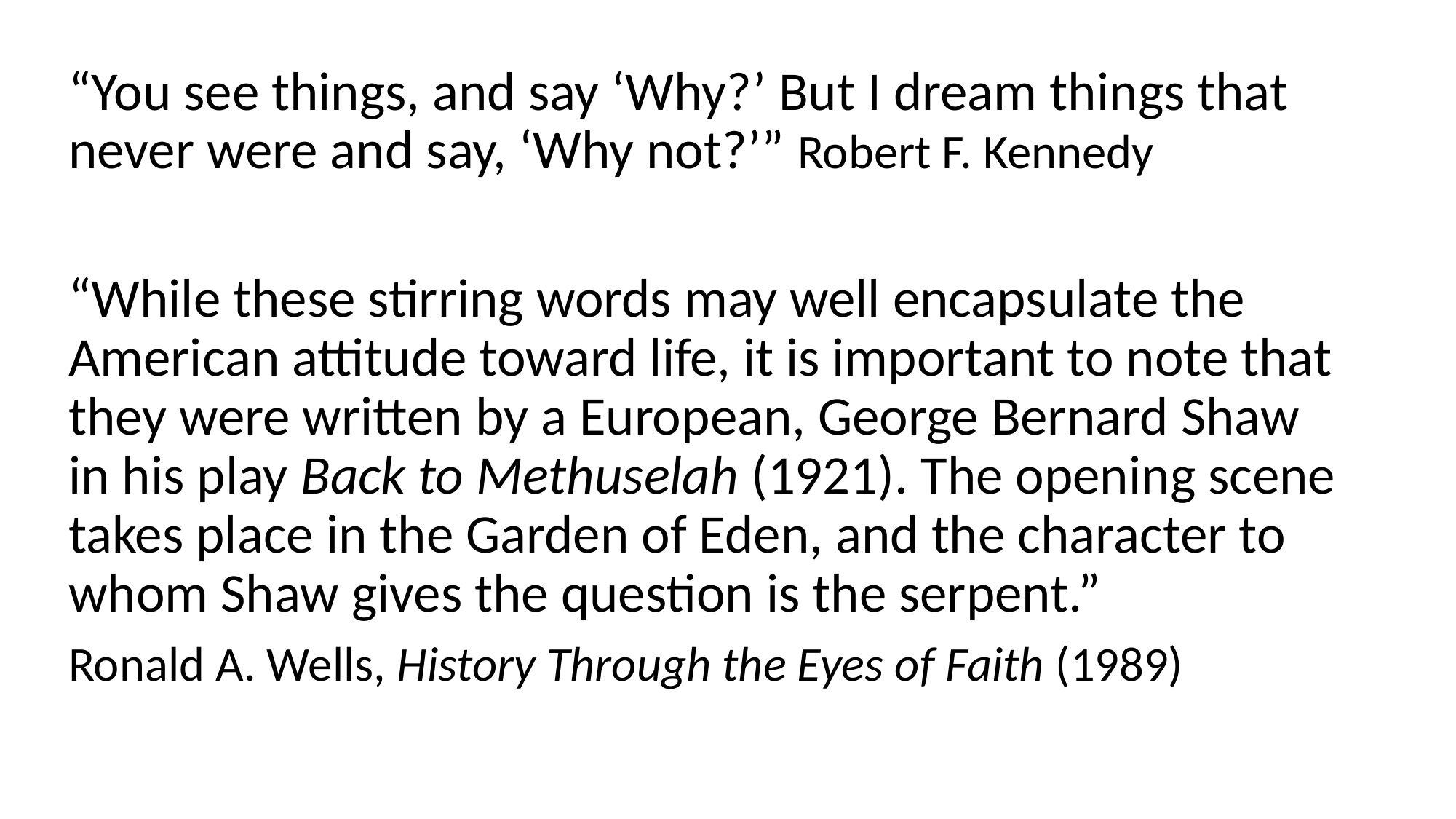

#
“You see things, and say ‘Why?’ But I dream things that never were and say, ‘Why not?’” Robert F. Kennedy

“While these stirring words may well encapsulate the American attitude toward life, it is important to note that they were written by a European, George Bernard Shaw in his play Back to Methuselah (1921). The opening scene takes place in the Garden of Eden, and the character to whom Shaw gives the question is the serpent.”
Ronald A. Wells, History Through the Eyes of Faith (1989)